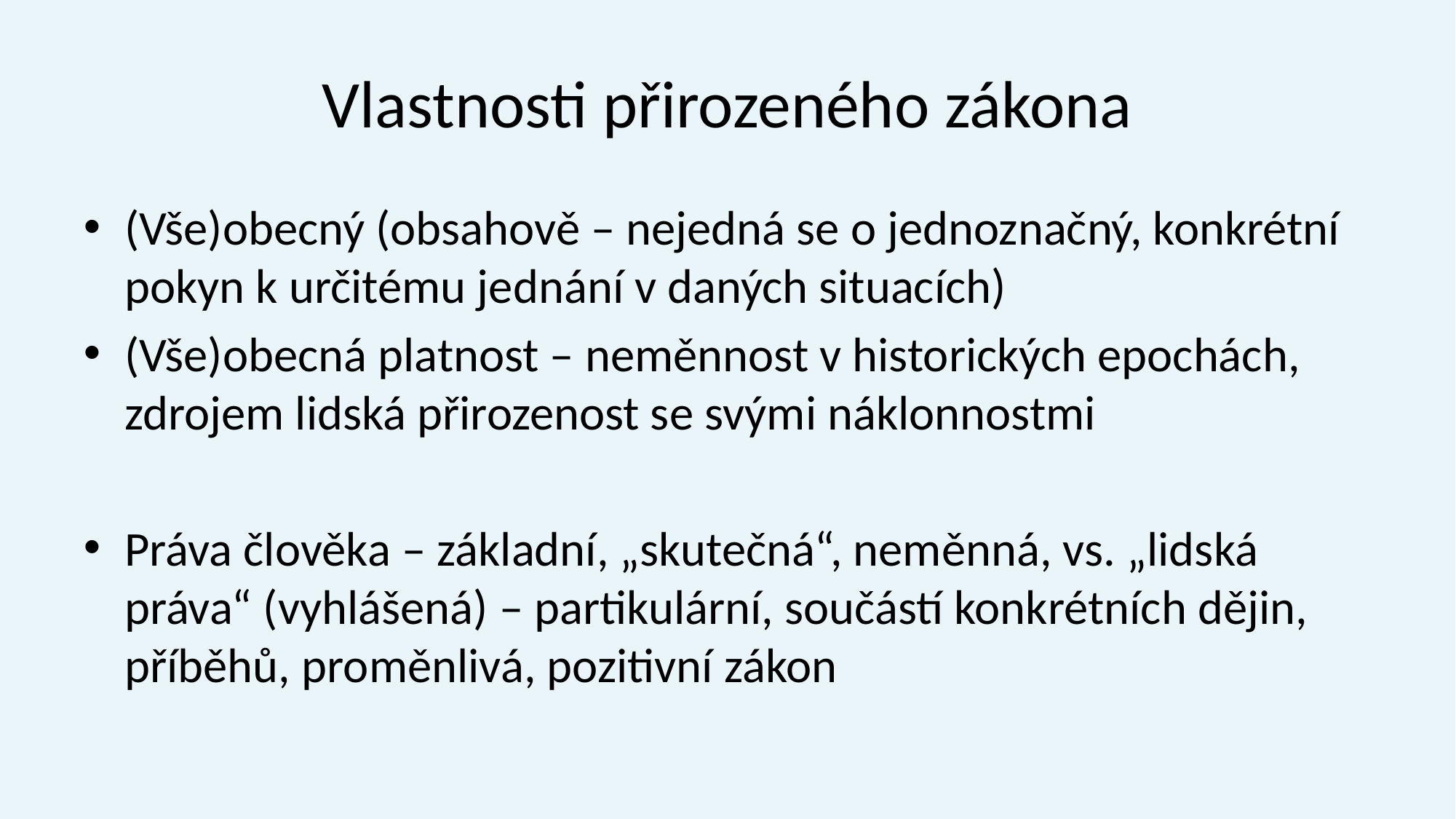

# Vlastnosti přirozeného zákona
(Vše)obecný (obsahově – nejedná se o jednoznačný, konkrétní pokyn k určitému jednání v daných situacích)
(Vše)obecná platnost – neměnnost v historických epochách, zdrojem lidská přirozenost se svými náklonnostmi

Práva člověka – základní, „skutečná“, neměnná, vs. „lidská práva“ (vyhlášená) – partikulární, součástí konkrétních dějin, příběhů, proměnlivá, pozitivní zákon